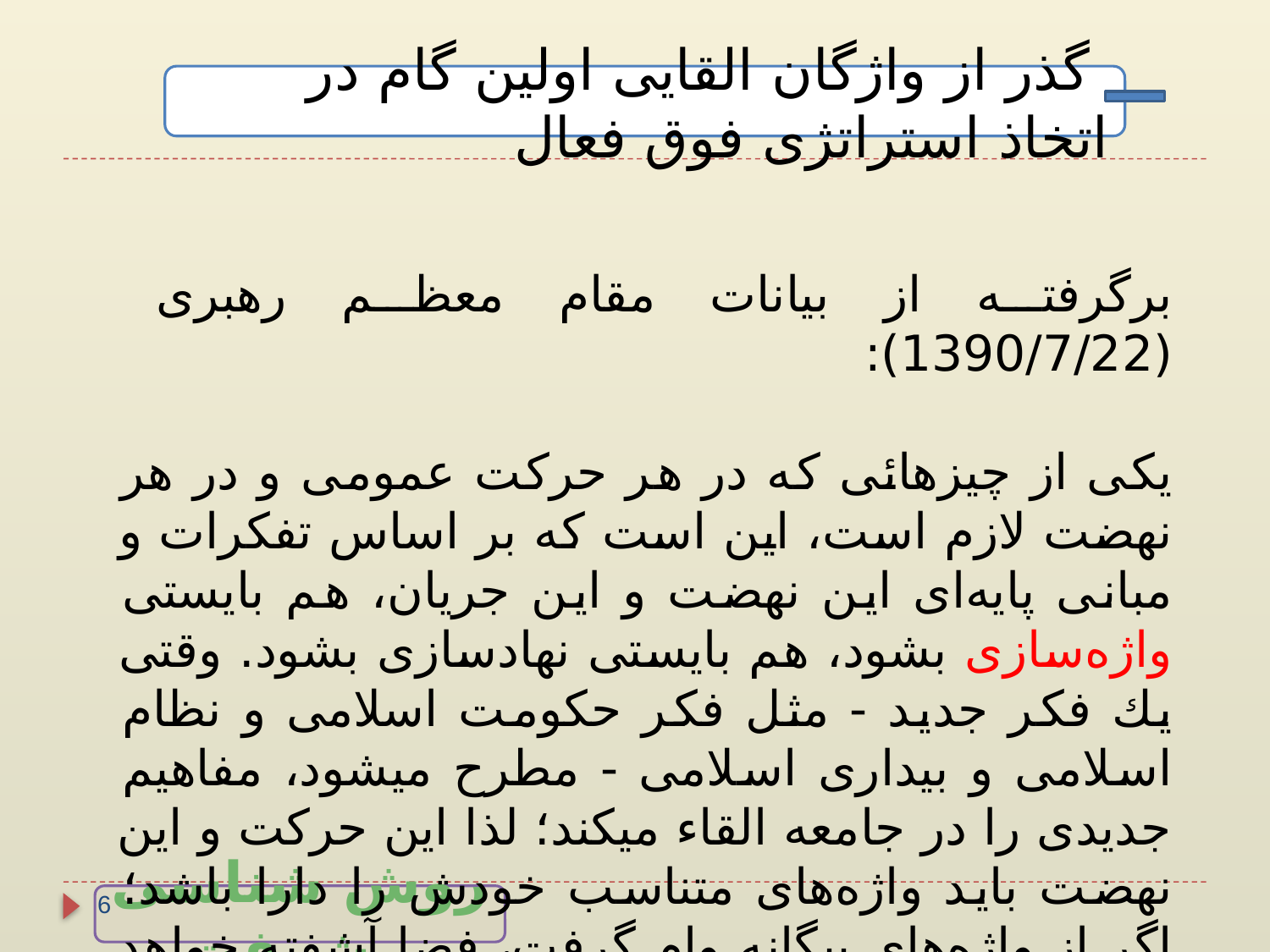

گذر از واژگان القایی اولین گام در اتخاذ استراتژی فوق فعال

برگرفته از بيانات مقام معظم رهبری (1390/7/22):

يكى از چيزهائى كه در هر حركت عمومى و در هر نهضت لازم است، اين است كه بر اساس تفكرات و مبانى پايه‌اى اين نهضت و اين جريان، هم بايستى واژه‌سازى بشود، هم بايستى نهادسازى بشود. وقتى يك فكر جديد - مثل فكر حكومت اسلامى و نظام اسلامى و بيدارى اسلامى - مطرح ميشود، مفاهيم جديدى را در جامعه القاء ميكند؛ لذا اين حركت و اين نهضت بايد واژه‌هاى متناسب خودش را دارا باشد؛ اگر از واژه‌هاى بيگانه وام گرفت، فضا آشفته خواهد شد، مطلب ناگفته خواهد ماند.
6
روش شناسی پیشرفت